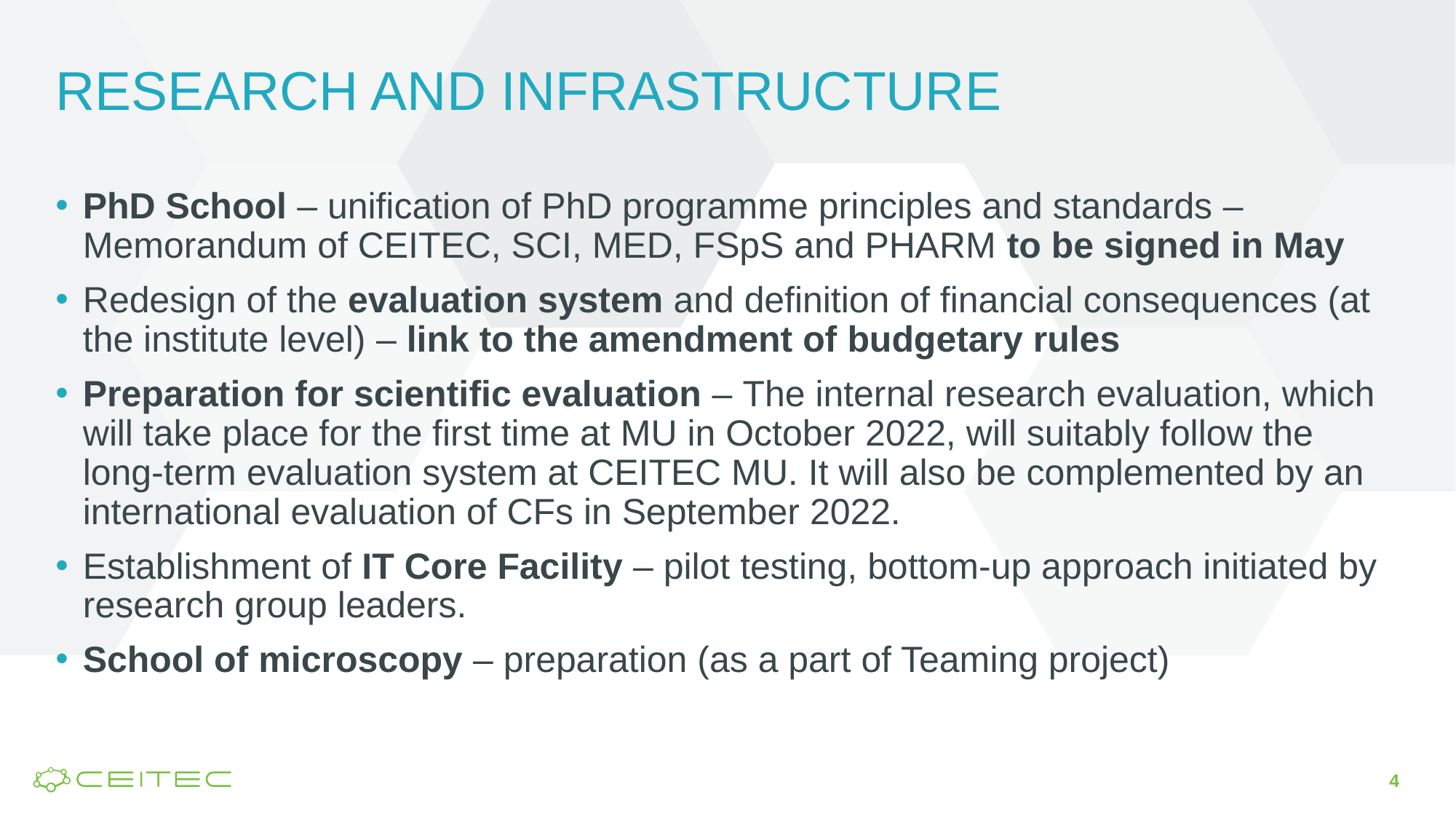

# RESEARCH AND INFRASTRUCTURE
PhD School – unification of PhD programme principles and standards –  Memorandum of CEITEC, SCI, MED, FSpS and PHARM to be signed in May
Redesign of the evaluation system and definition of financial consequences (at the institute level) – link to the amendment of budgetary rules
Preparation for scientific evaluation – The internal research evaluation, which will take place for the first time at MU in October 2022, will suitably follow the long-term evaluation system at CEITEC MU. It will also be complemented by an international evaluation of CFs in September 2022.
Establishment of IT Core Facility – pilot testing, bottom-up approach initiated by research group leaders.
School of microscopy – preparation (as a part of Teaming project)

4